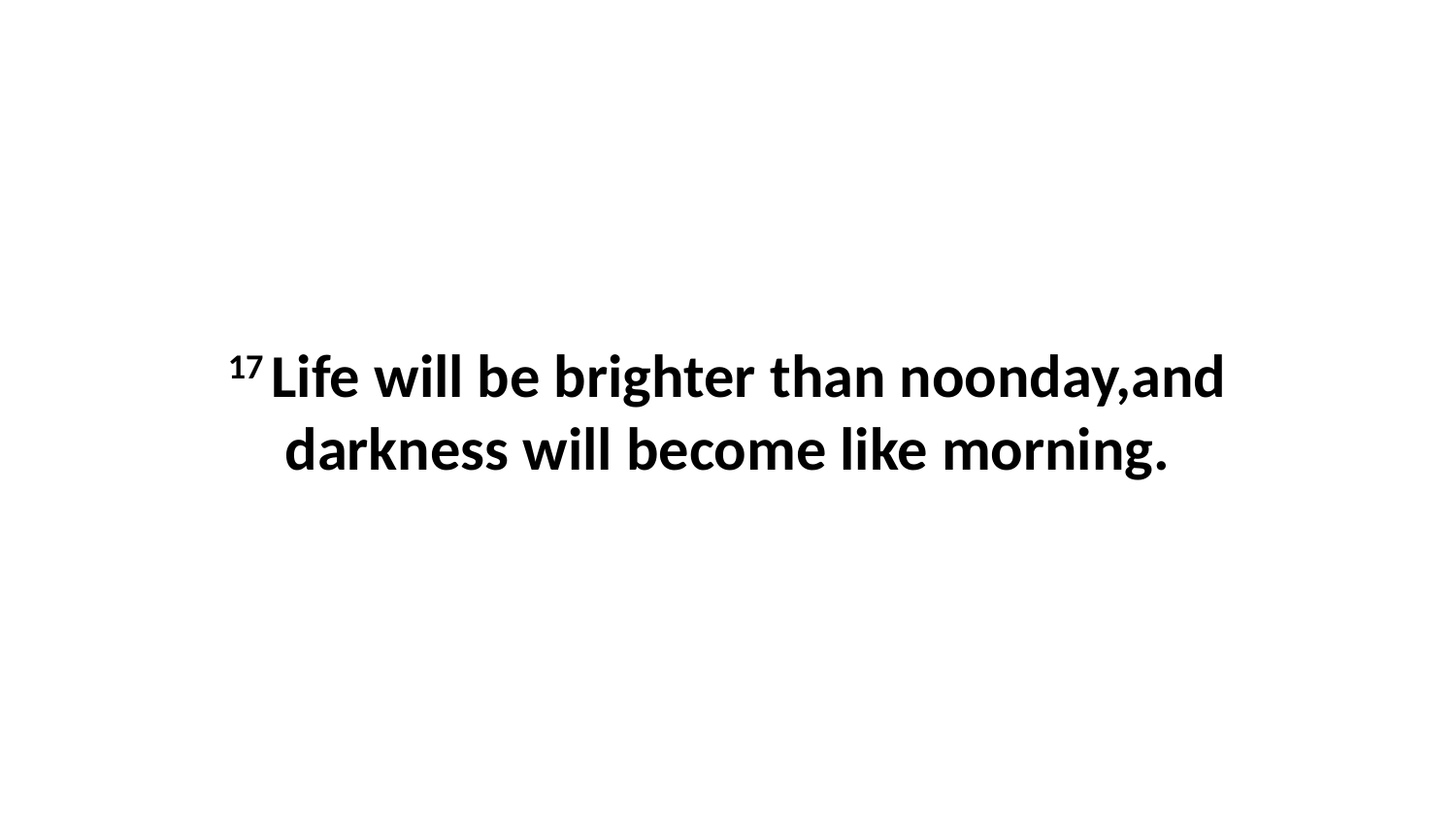

17 Life will be brighter than noonday,and darkness will become like morning.